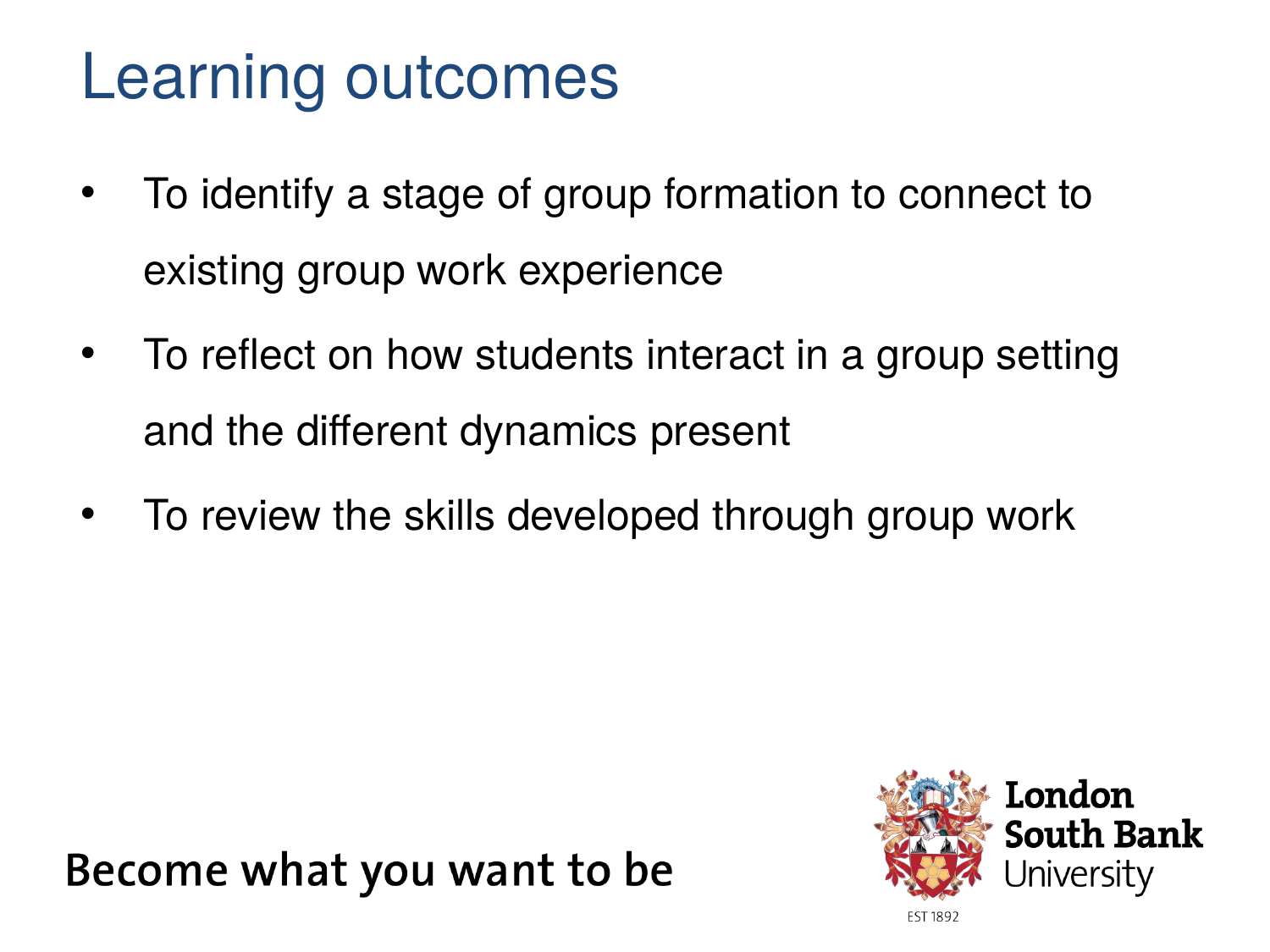

# Learning outcomes
To identify a stage of group formation to connect to existing group work experience
To reflect on how students interact in a group setting and the different dynamics present
To review the skills developed through group work